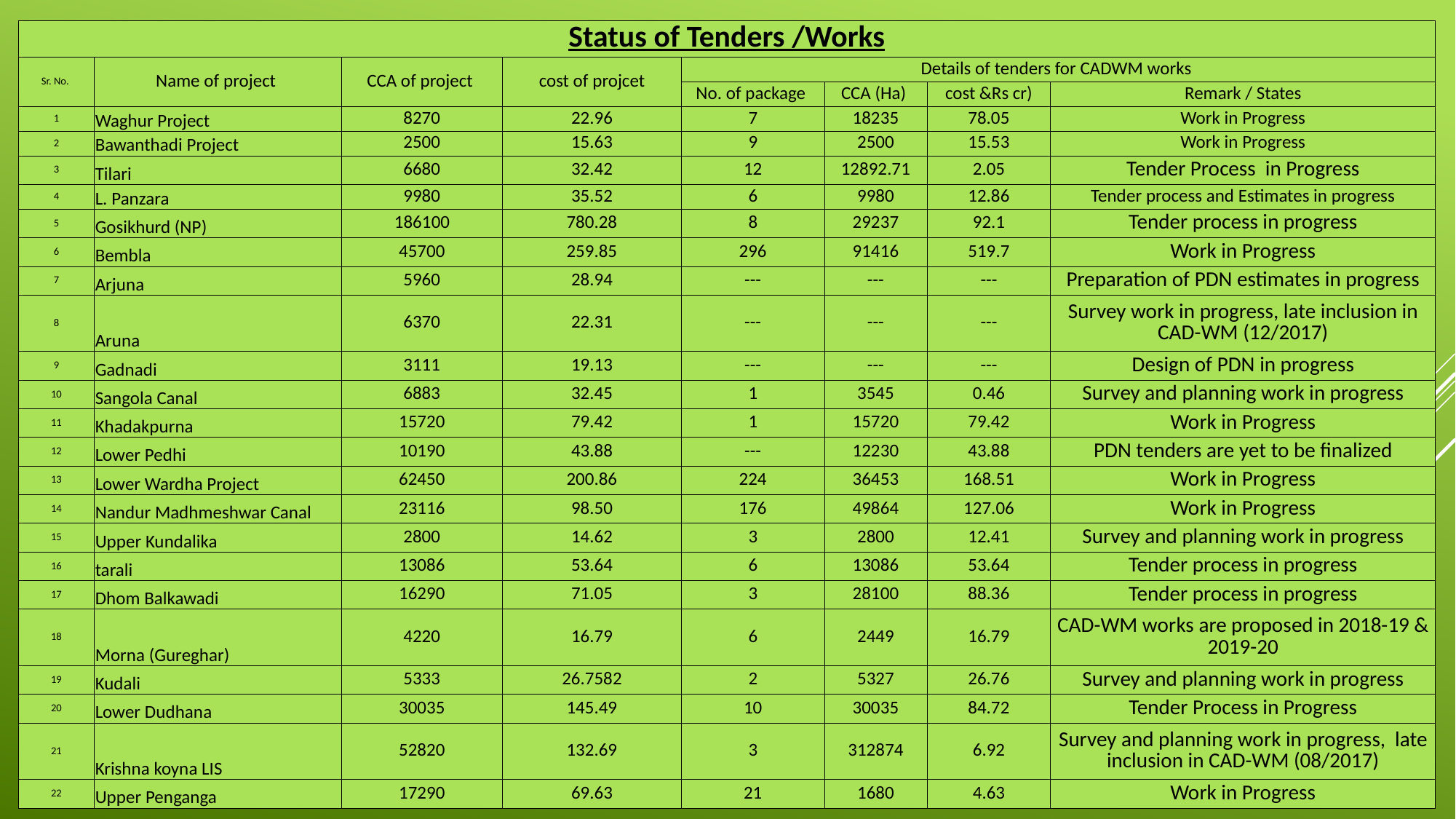

| Status of Tenders /Works |  |  |  |  |  |  |  |
| --- | --- | --- | --- | --- | --- | --- | --- |
| Sr. No. | Name of project | CCA of project | cost of projcet | Details of tenders for CADWM works |  |  |  |
|  |  |  |  | No. of package | CCA (Ha) | cost &Rs cr) | Remark / States |
| 1 | Waghur Project | 8270 | 22.96 | 7 | 18235 | 78.05 | Work in Progress |
| 2 | Bawanthadi Project | 2500 | 15.63 | 9 | 2500 | 15.53 | Work in Progress |
| 3 | Tilari | 6680 | 32.42 | 12 | 12892.71 | 2.05 | Tender Process in Progress |
| 4 | L. Panzara | 9980 | 35.52 | 6 | 9980 | 12.86 | Tender process and Estimates in progress |
| 5 | Gosikhurd (NP) | 186100 | 780.28 | 8 | 29237 | 92.1 | Tender process in progress |
| 6 | Bembla | 45700 | 259.85 | 296 | 91416 | 519.7 | Work in Progress |
| 7 | Arjuna | 5960 | 28.94 | --- | --- | --- | Preparation of PDN estimates in progress |
| 8 | Aruna | 6370 | 22.31 | --- | --- | --- | Survey work in progress, late inclusion in CAD-WM (12/2017) |
| 9 | Gadnadi | 3111 | 19.13 | --- | --- | --- | Design of PDN in progress |
| 10 | Sangola Canal | 6883 | 32.45 | 1 | 3545 | 0.46 | Survey and planning work in progress |
| 11 | Khadakpurna | 15720 | 79.42 | 1 | 15720 | 79.42 | Work in Progress |
| 12 | Lower Pedhi | 10190 | 43.88 | --- | 12230 | 43.88 | PDN tenders are yet to be finalized |
| 13 | Lower Wardha Project | 62450 | 200.86 | 224 | 36453 | 168.51 | Work in Progress |
| 14 | Nandur Madhmeshwar Canal | 23116 | 98.50 | 176 | 49864 | 127.06 | Work in Progress |
| 15 | Upper Kundalika | 2800 | 14.62 | 3 | 2800 | 12.41 | Survey and planning work in progress |
| 16 | tarali | 13086 | 53.64 | 6 | 13086 | 53.64 | Tender process in progress |
| 17 | Dhom Balkawadi | 16290 | 71.05 | 3 | 28100 | 88.36 | Tender process in progress |
| 18 | Morna (Gureghar) | 4220 | 16.79 | 6 | 2449 | 16.79 | CAD-WM works are proposed in 2018-19 & 2019-20 |
| 19 | Kudali | 5333 | 26.7582 | 2 | 5327 | 26.76 | Survey and planning work in progress |
| 20 | Lower Dudhana | 30035 | 145.49 | 10 | 30035 | 84.72 | Tender Process in Progress |
| 21 | Krishna koyna LIS | 52820 | 132.69 | 3 | 312874 | 6.92 | Survey and planning work in progress, late inclusion in CAD-WM (08/2017) |
| 22 | Upper Penganga | 17290 | 69.63 | 21 | 1680 | 4.63 | Work in Progress |